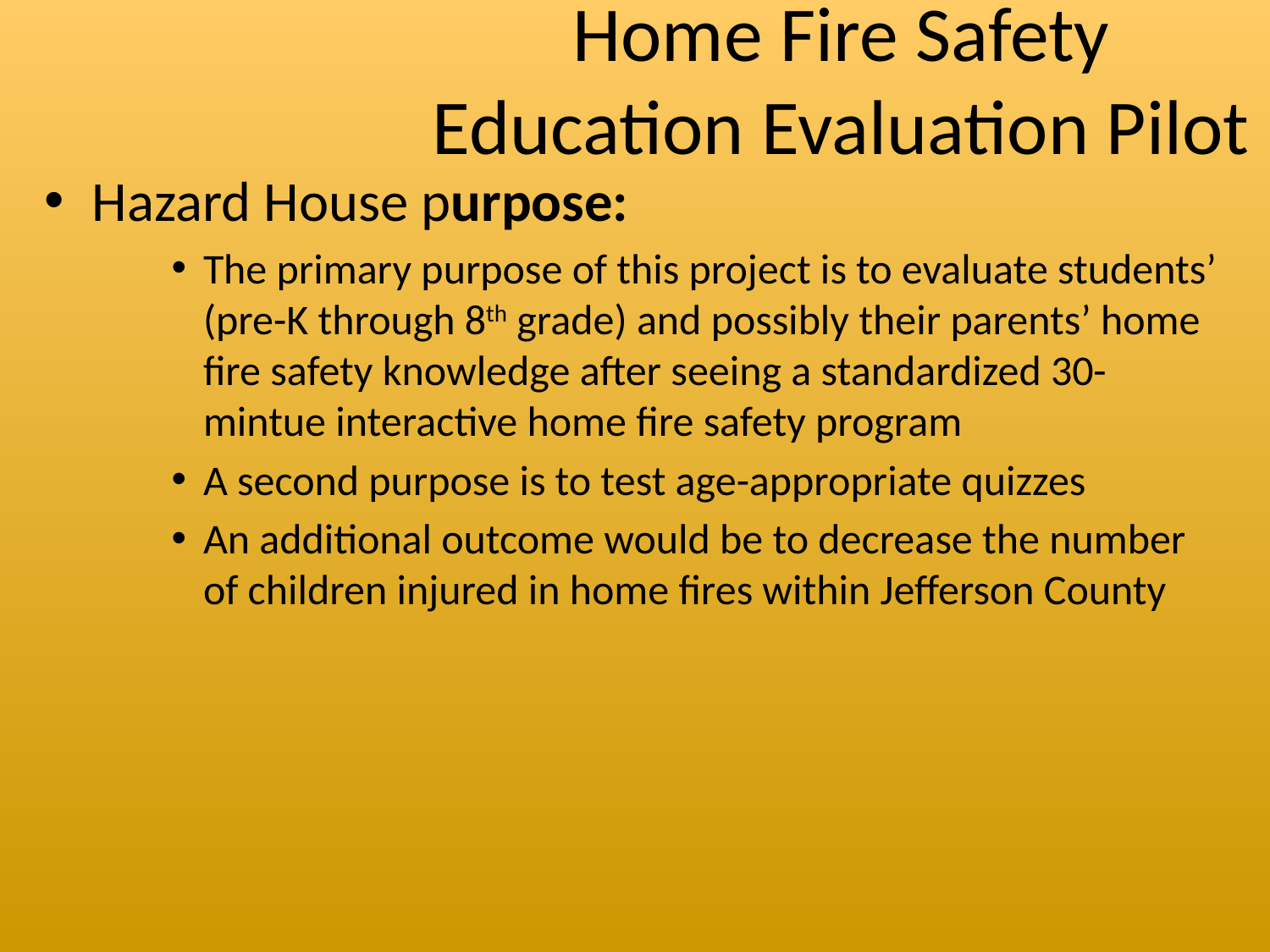

Home Fire Safety Education Evaluation Pilot
Hazard House purpose:
The primary purpose of this project is to evaluate students’ (pre-K through 8th grade) and possibly their parents’ home fire safety knowledge after seeing a standardized 30-mintue interactive home fire safety program
A second purpose is to test age-appropriate quizzes
An additional outcome would be to decrease the number of children injured in home fires within Jefferson County